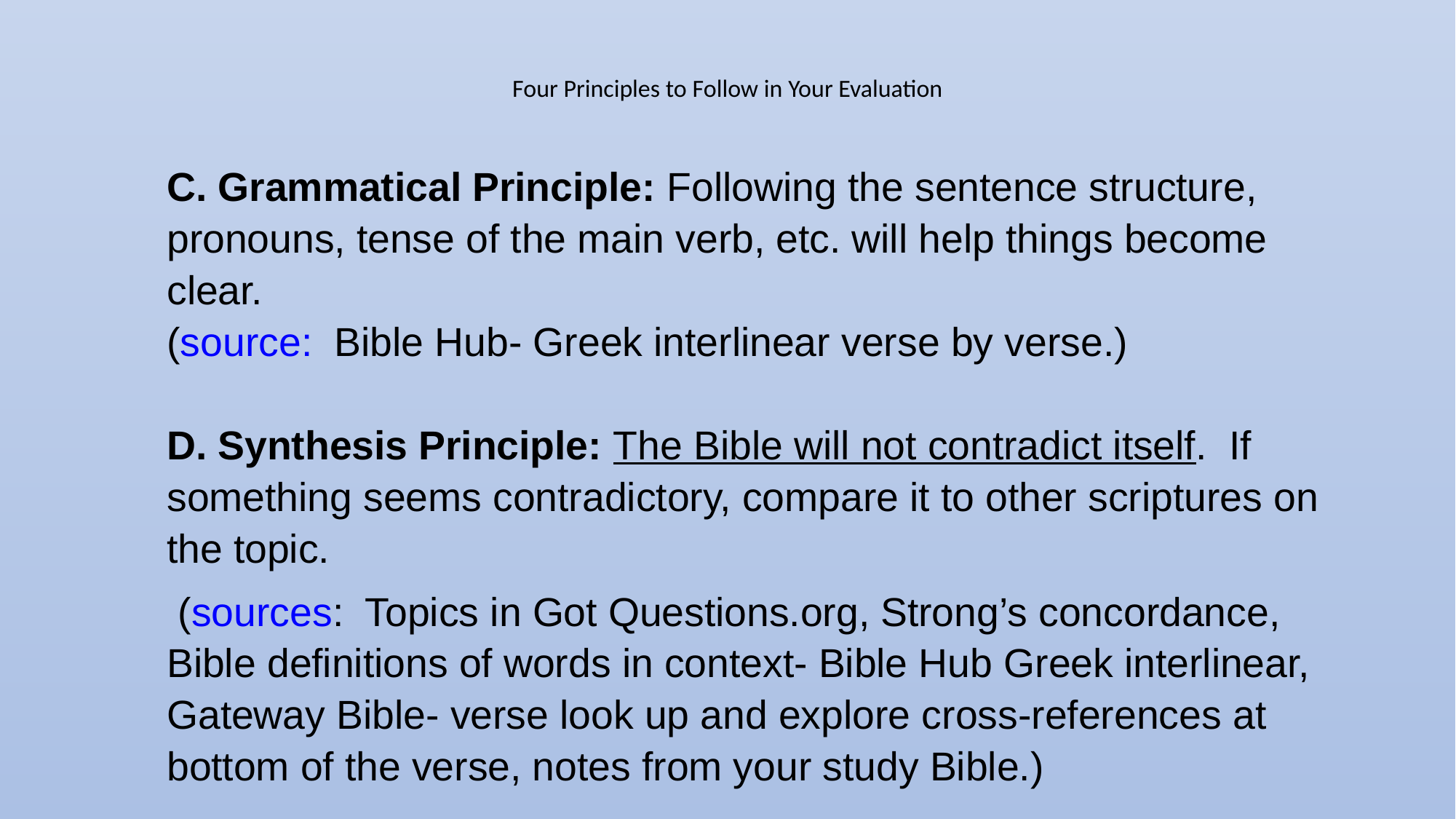

# Four Principles to Follow in Your Evaluation
C. Grammatical Principle: Following the sentence structure, pronouns, tense of the main verb, etc. will help things become clear.
(source:  Bible Hub- Greek interlinear verse by verse.)

D. Synthesis Principle: The Bible will not contradict itself.  If something seems contradictory, compare it to other scriptures on the topic.
 (sources:  Topics in Got Questions.org, Strong’s concordance, Bible definitions of words in context- Bible Hub Greek interlinear,  Gateway Bible- verse look up and explore cross-references at bottom of the verse, notes from your study Bible.)